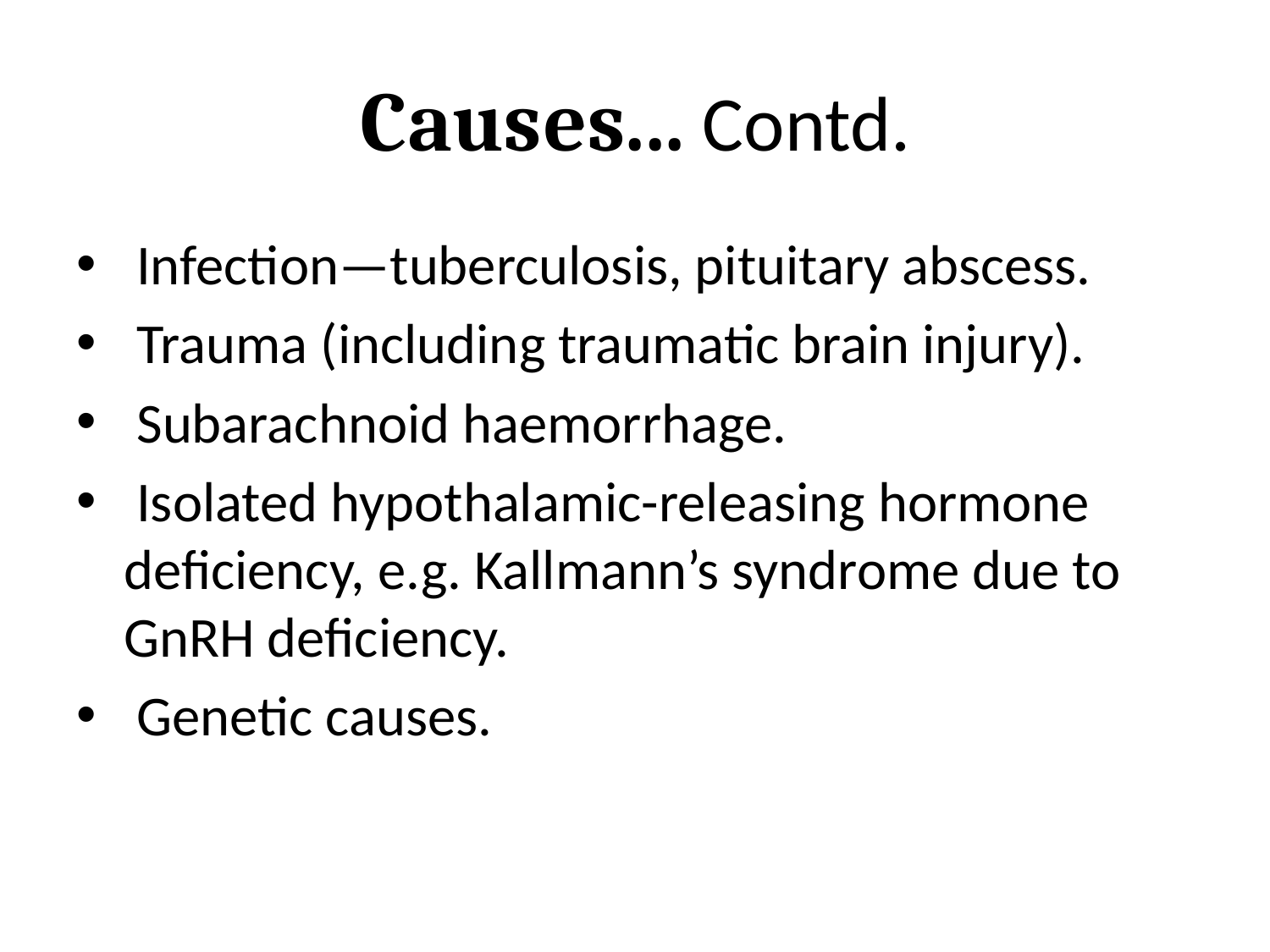

# Causes... Contd.
 Infection—tuberculosis, pituitary abscess.
 Trauma (including traumatic brain injury).
 Subarachnoid haemorrhage.
 Isolated hypothalamic-releasing hormone deficiency, e.g. Kallmann’s syndrome due to GnRH deficiency.
 Genetic causes.